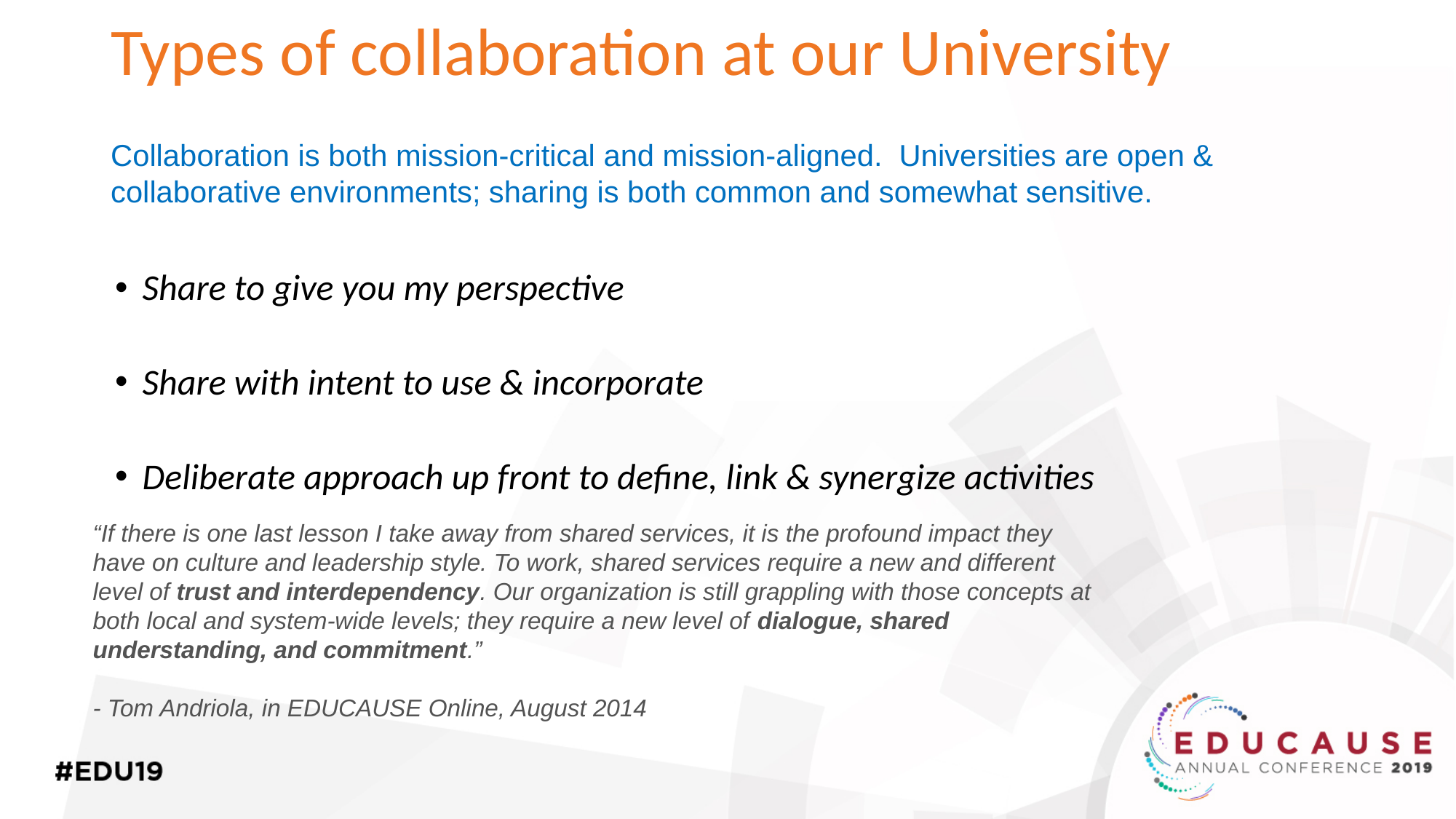

# Types of collaboration at our University
Collaboration is both mission-critical and mission-aligned.  Universities are open & collaborative environments; sharing is both common and somewhat sensitive.
Share to give you my perspective

Share with intent to use & incorporate

Deliberate approach up front to define, link & synergize activities
“If there is one last lesson I take away from shared services, it is the profound impact they have on culture and leadership style. To work, shared services require a new and different level of trust and interdependency. Our organization is still grappling with those concepts at both local and system-wide levels; they require a new level of dialogue, shared understanding, and commitment.”

- Tom Andriola, in EDUCAUSE Online, August 2014